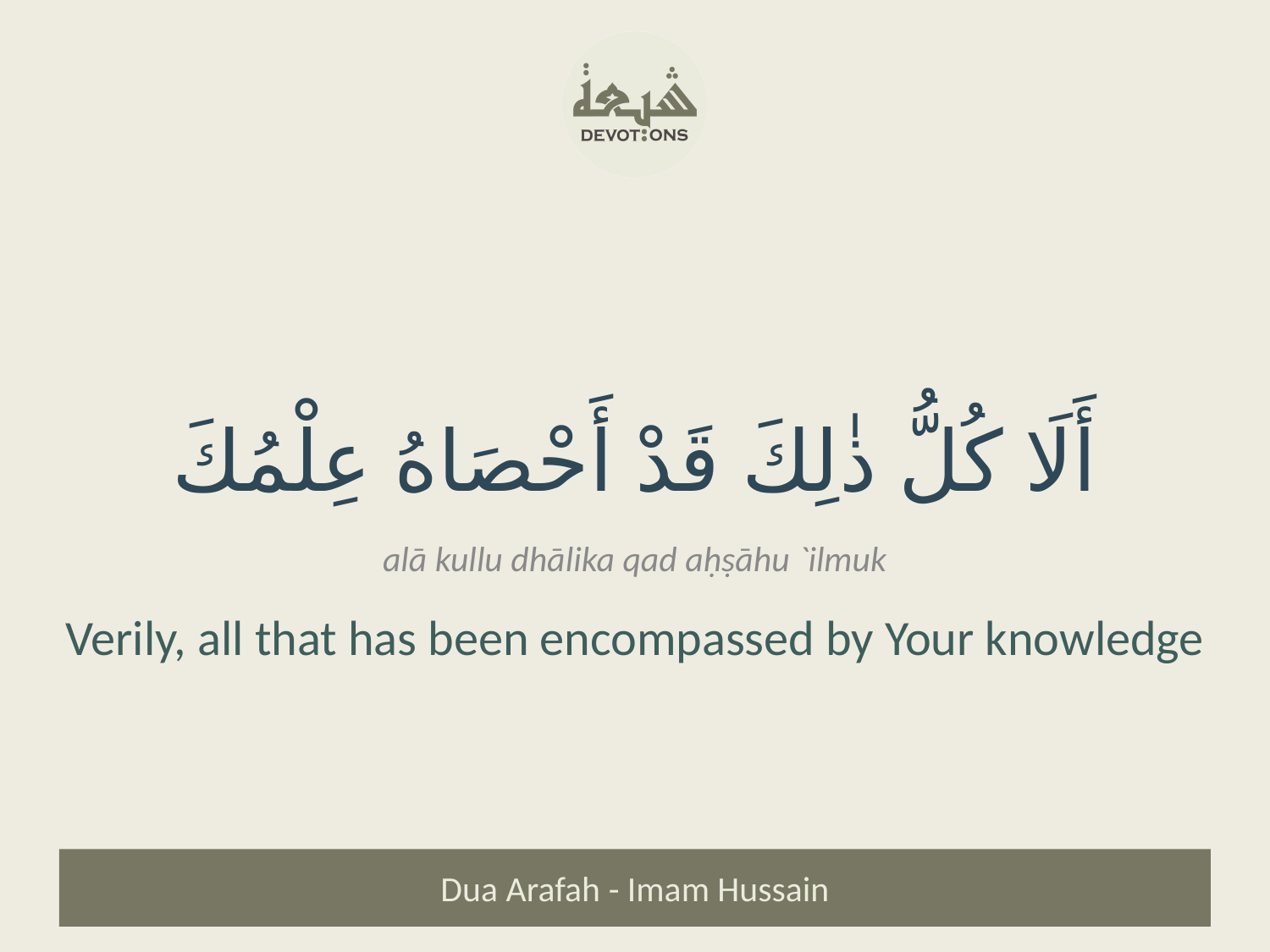

أَلَا كُلُّ ذٰلِكَ قَدْ أَحْصَاهُ عِلْمُكَ
alā kullu dhālika qad aḥṣāhu `ilmuk
Verily, all that has been encompassed by Your knowledge
Dua Arafah - Imam Hussain